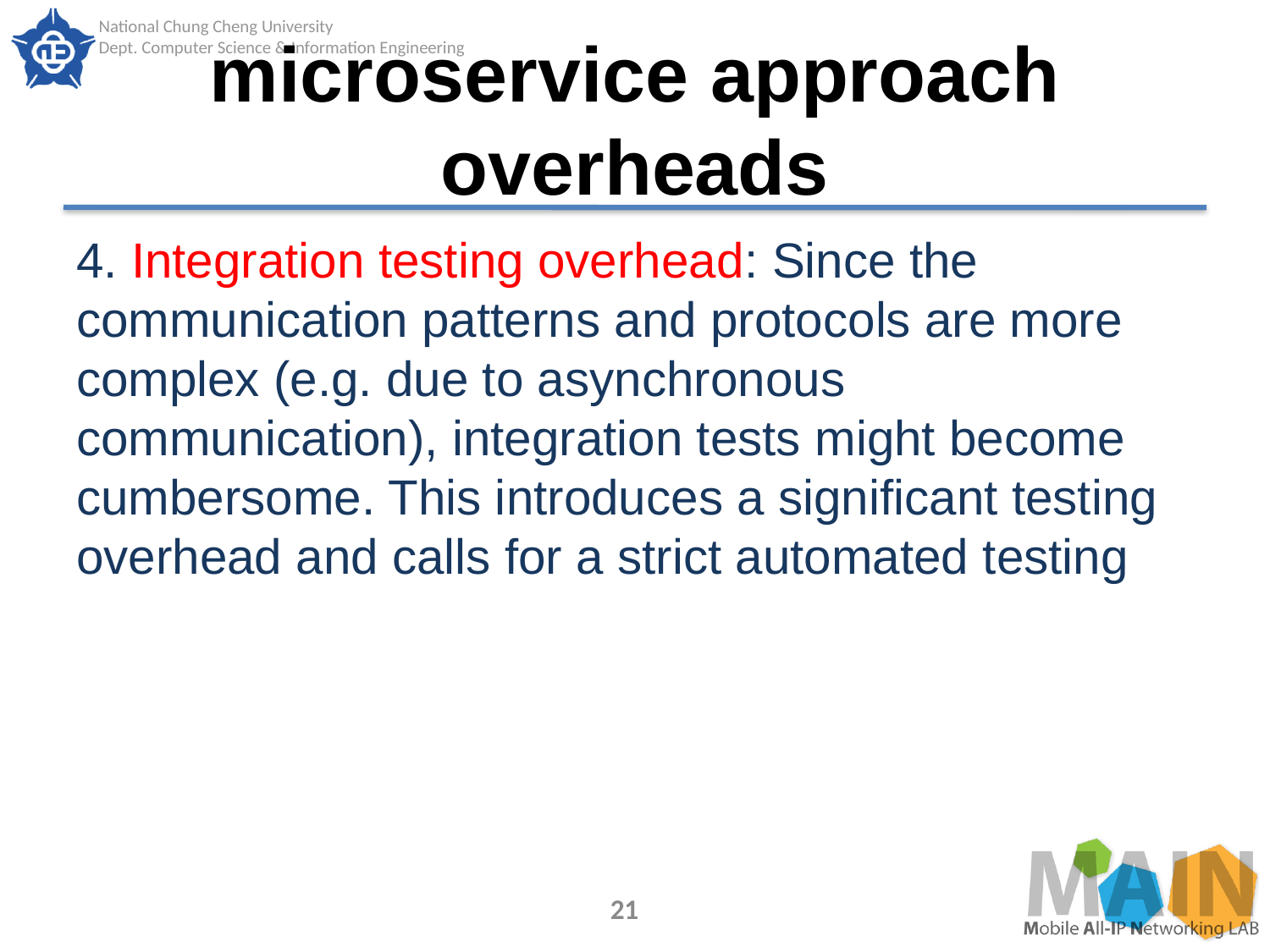

# microservice approach overheads
4. Integration testing overhead: Since the communication patterns and protocols are more complex (e.g. due to asynchronous communication), integration tests might become cumbersome. This introduces a significant testing overhead and calls for a strict automated testing
21